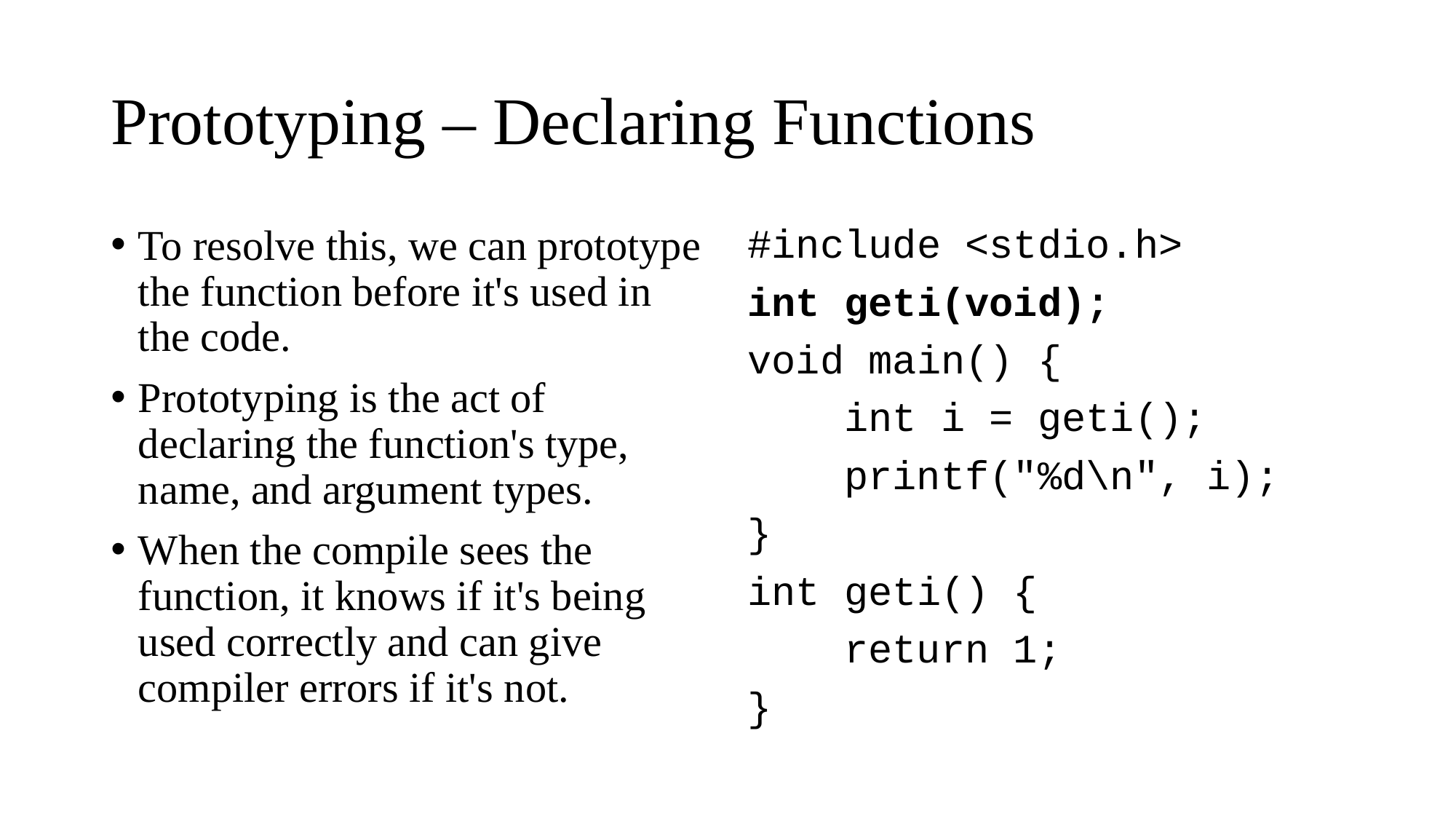

# Prototyping – Declaring Functions
To resolve this, we can prototype the function before it's used in the code.
Prototyping is the act of declaring the function's type, name, and argument types.
When the compile sees the function, it knows if it's being used correctly and can give compiler errors if it's not.
#include <stdio.h>
int geti(void);
void main() {
    int i = geti();
    printf("%d\n", i);
}
int geti() {
    return 1;
}